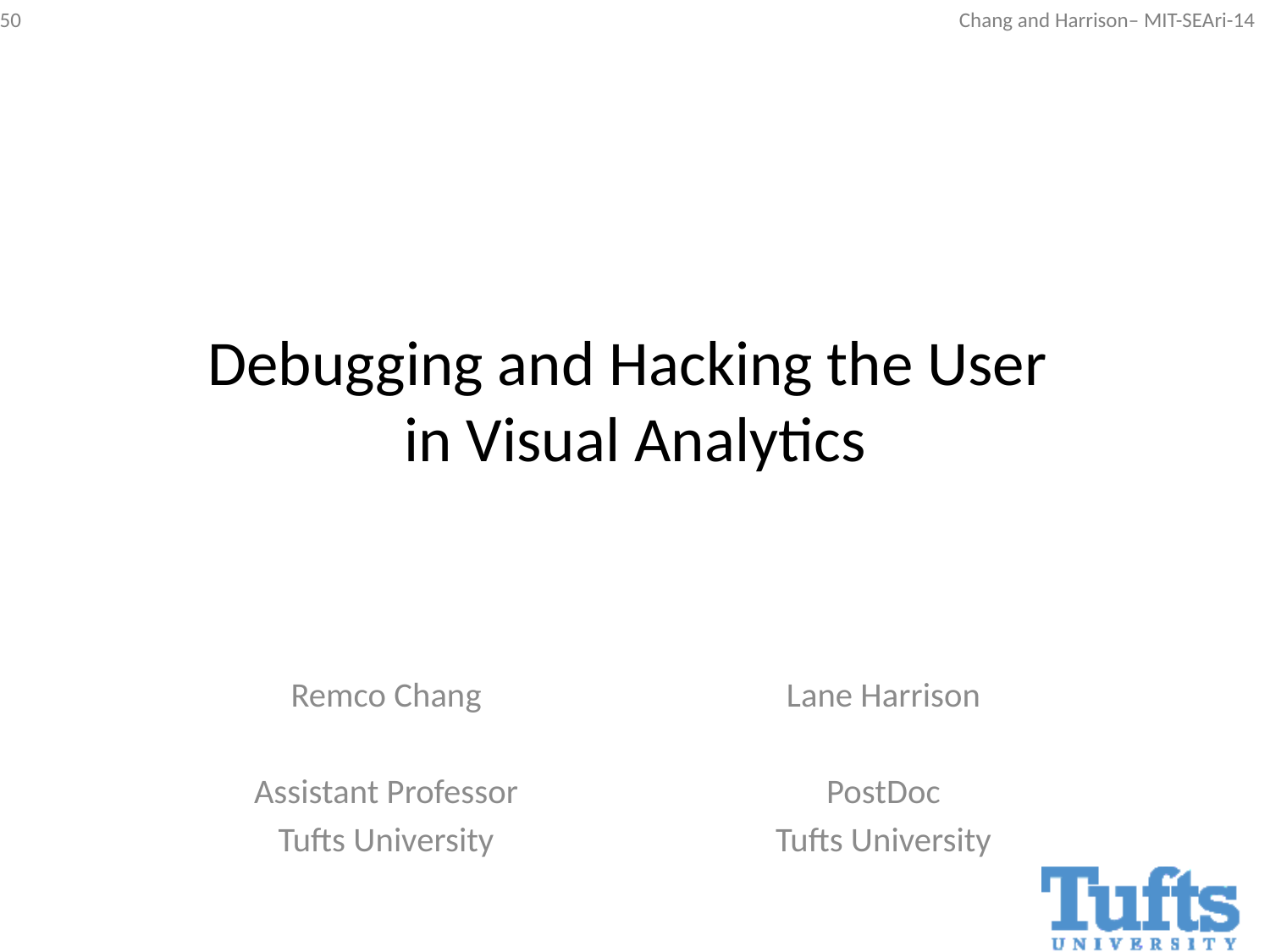

# Debugging and Hacking the User in Visual Analytics
Remco Chang

Assistant Professor
Tufts University

Lane Harrison

PostDoc
Tufts University